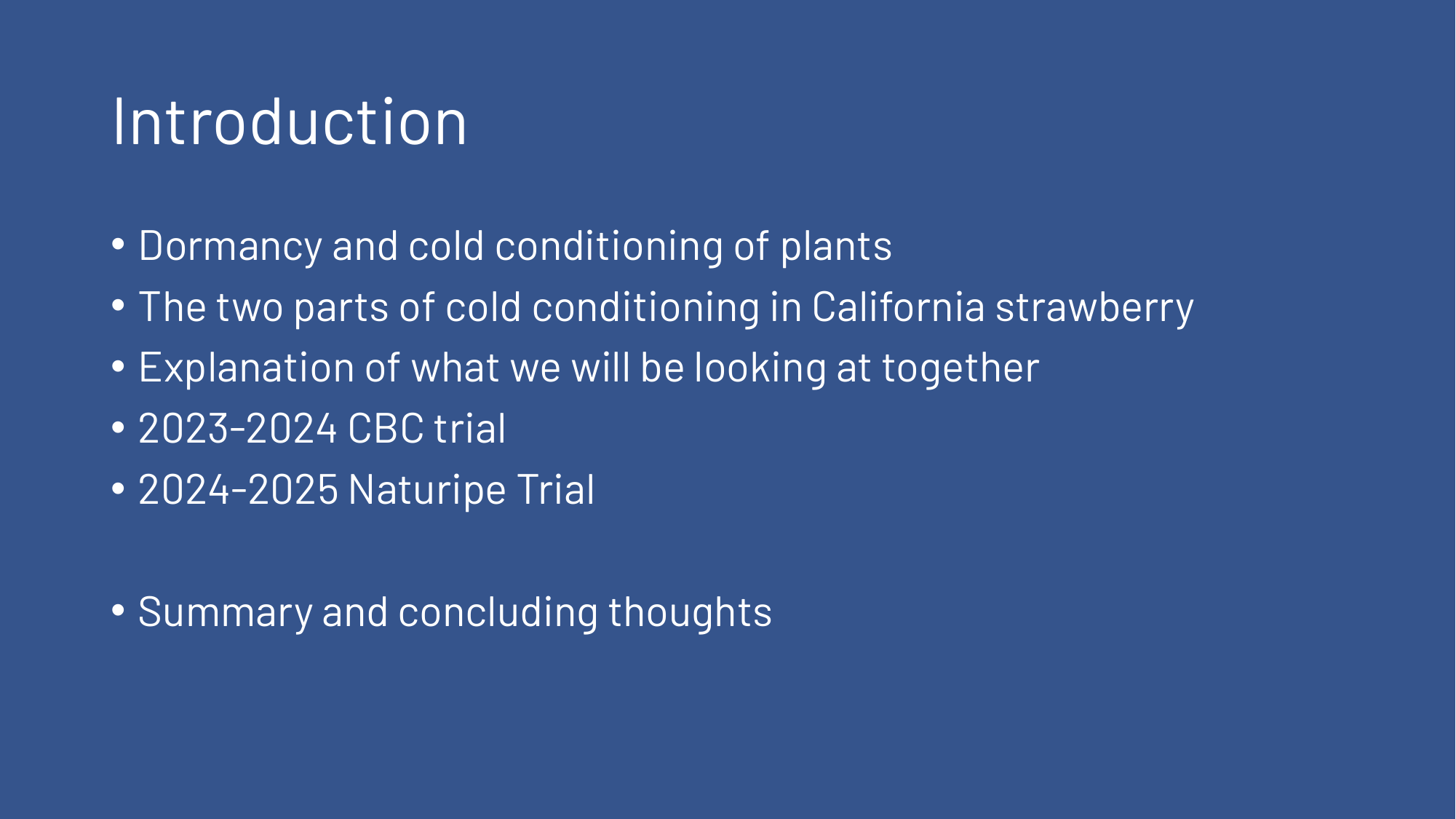

# Introduction
Dormancy and cold conditioning of plants
The two parts of cold conditioning in California strawberry
Explanation of what we will be looking at together
2023-2024 CBC trial
2024-2025 Naturipe Trial

Summary and concluding thoughts